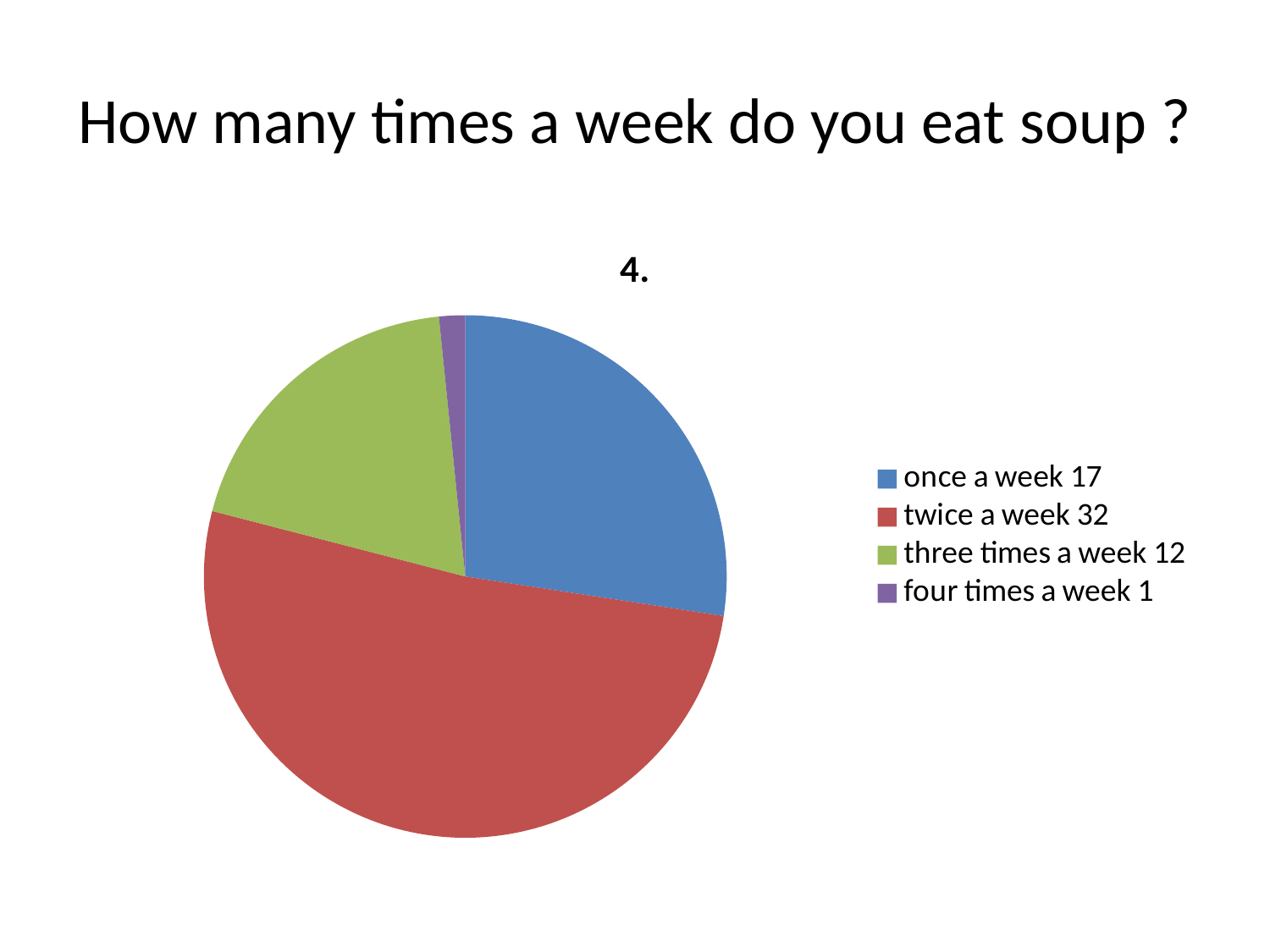

# How many times a week do you eat soup ?

### Chart:

| Category | 4. |
|---|---|
| once a week 17 | 17.0 |
| twice a week 32 | 32.0 |
| three times a week 12 | 12.0 |
| four times a week 1  | 1.0 |